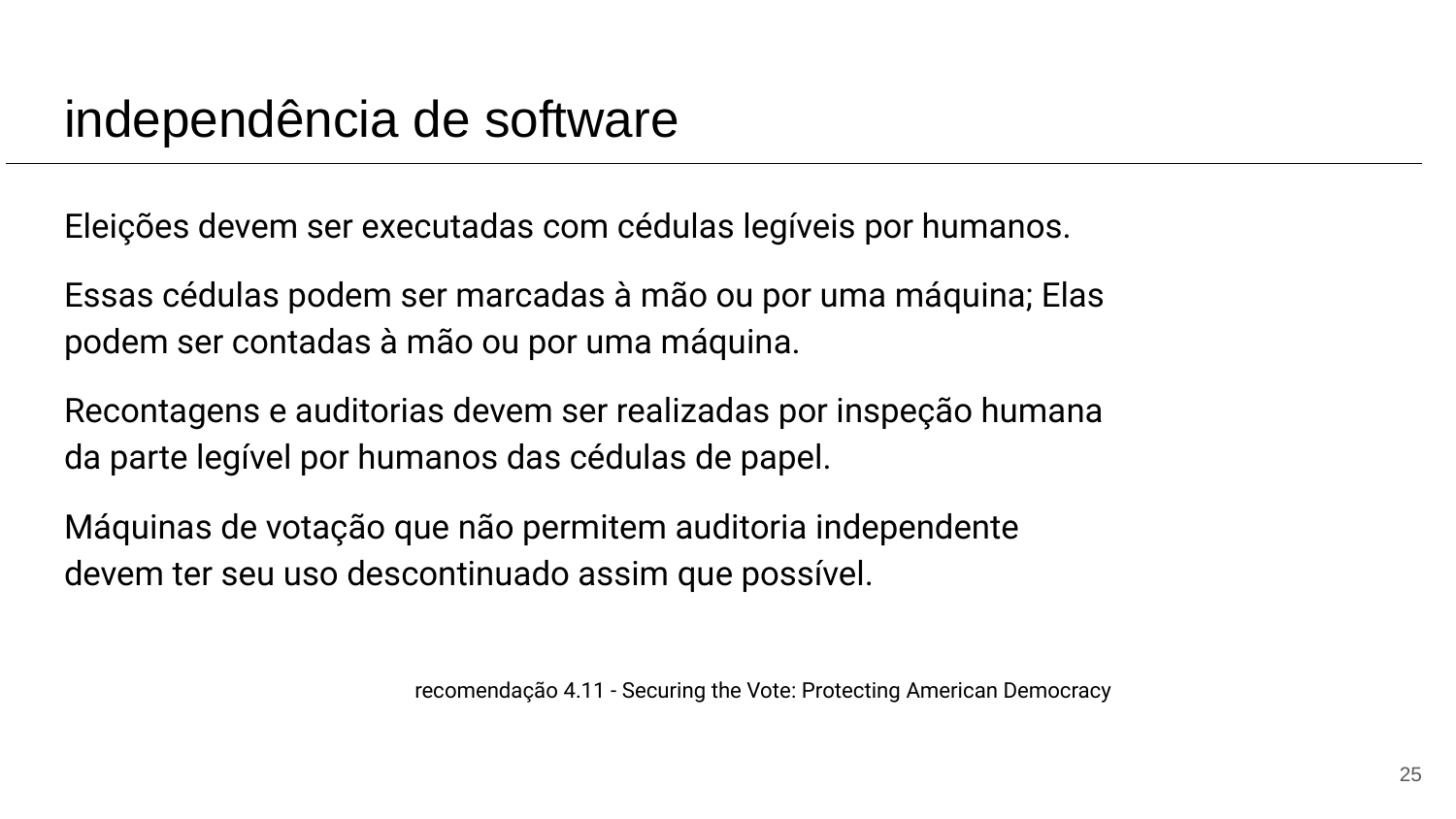

# independência de software
Eleições devem ser executadas com cédulas legíveis por humanos.
Essas cédulas podem ser marcadas à mão ou por uma máquina; Elas podem ser contadas à mão ou por uma máquina.
Recontagens e auditorias devem ser realizadas por inspeção humana da parte legível por humanos das cédulas de papel.
Máquinas de votação que não permitem auditoria independente devem ter seu uso descontinuado assim que possível.

recomendação 4.11 - Securing the Vote: Protecting American Democracy
25